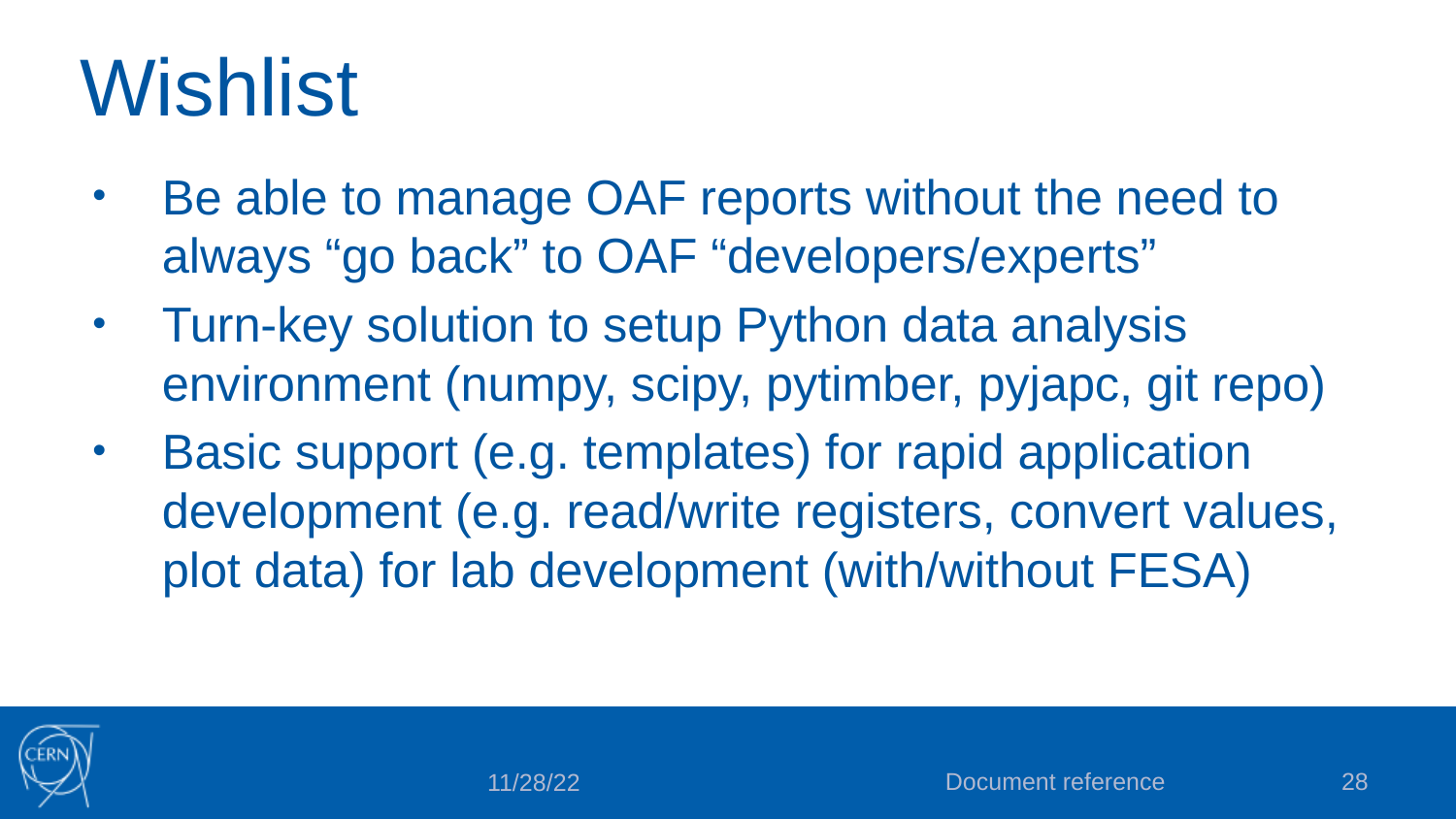

# Wishlist
Be able to manage OAF reports without the need to always “go back” to OAF “developers/experts”
Turn-key solution to setup Python data analysis environment (numpy, scipy, pytimber, pyjapc, git repo)
Basic support (e.g. templates) for rapid application development (e.g. read/write registers, convert values, plot data) for lab development (with/without FESA)
Document reference
28
11/28/22